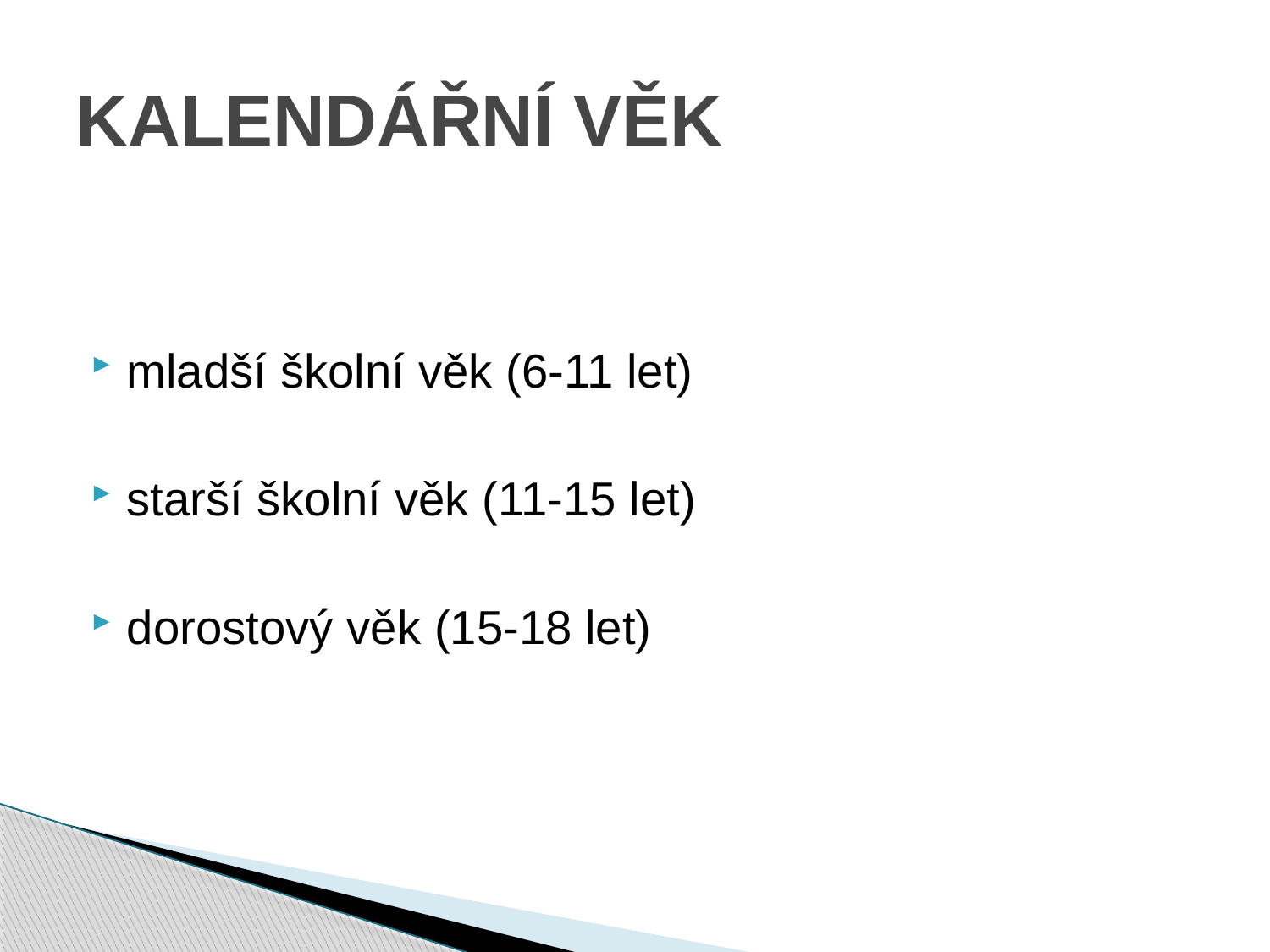

# KALENDÁŘNÍ VĚK

mladší školní věk (6-11 let)

starší školní věk (11-15 let)

dorostový věk (15-18 let)